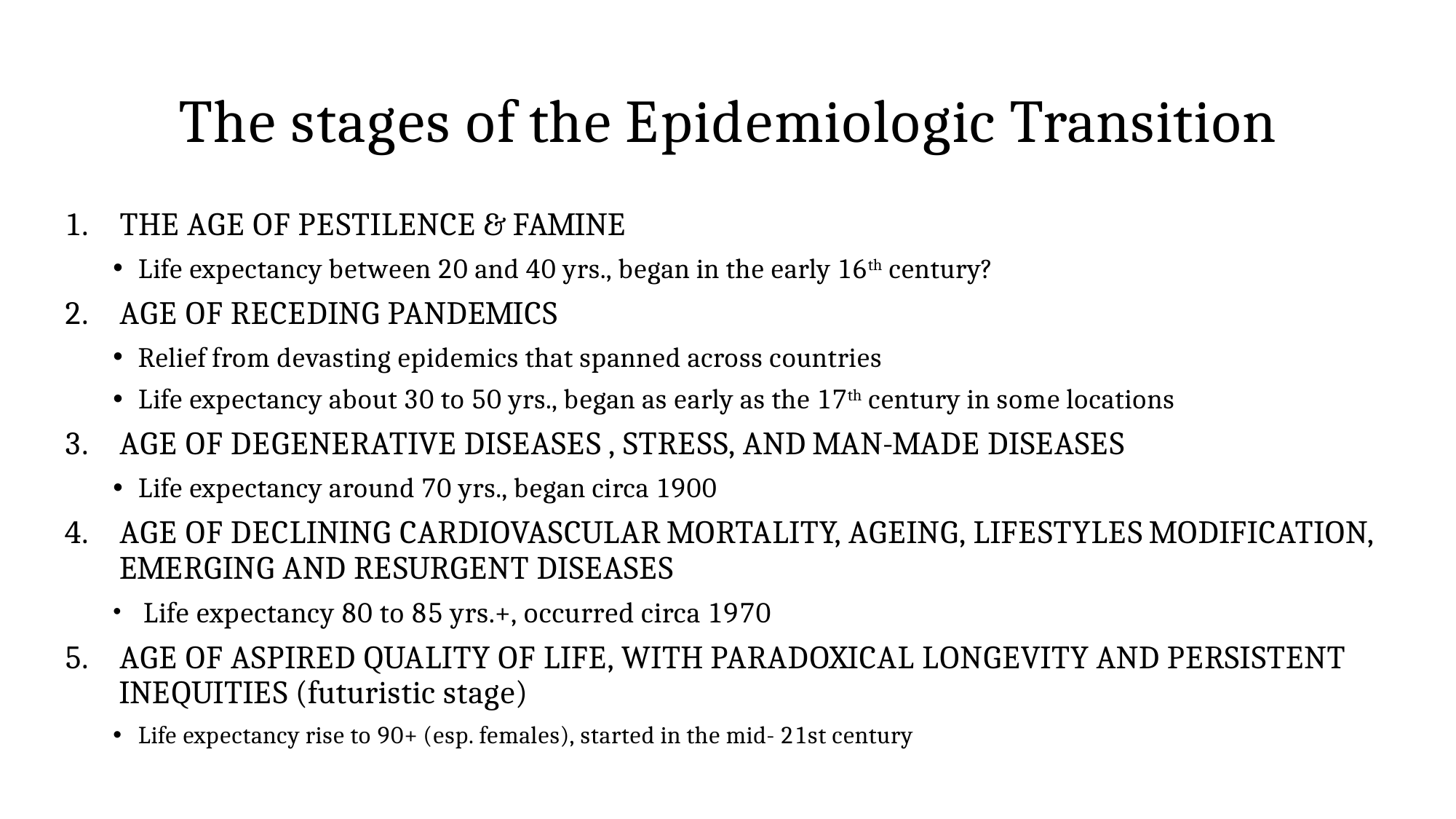

# The stages of the Epidemiologic Transition
THE AGE OF PESTILENCE & FAMINE
Life expectancy between 20 and 40 yrs., began in the early 16th century?
AGE OF RECEDING PANDEMICS
Relief from devasting epidemics that spanned across countries
Life expectancy about 30 to 50 yrs., began as early as the 17th century in some locations
AGE OF DEGENERATIVE DISEASES , STRESS, AND MAN-MADE DISEASES
Life expectancy around 70 yrs., began circa 1900
AGE OF DECLINING CARDIOVASCULAR MORTALITY, AGEING, LIFESTYLES MODIFICATION, EMERGING AND RESURGENT DISEASES
 Life expectancy 80 to 85 yrs.+, occurred circa 1970
AGE OF ASPIRED QUALITY OF LIFE, WITH PARADOXICAL LONGEVITY AND PERSISTENT INEQUITIES (futuristic stage)
Life expectancy rise to 90+ (esp. females), started in the mid- 21st century